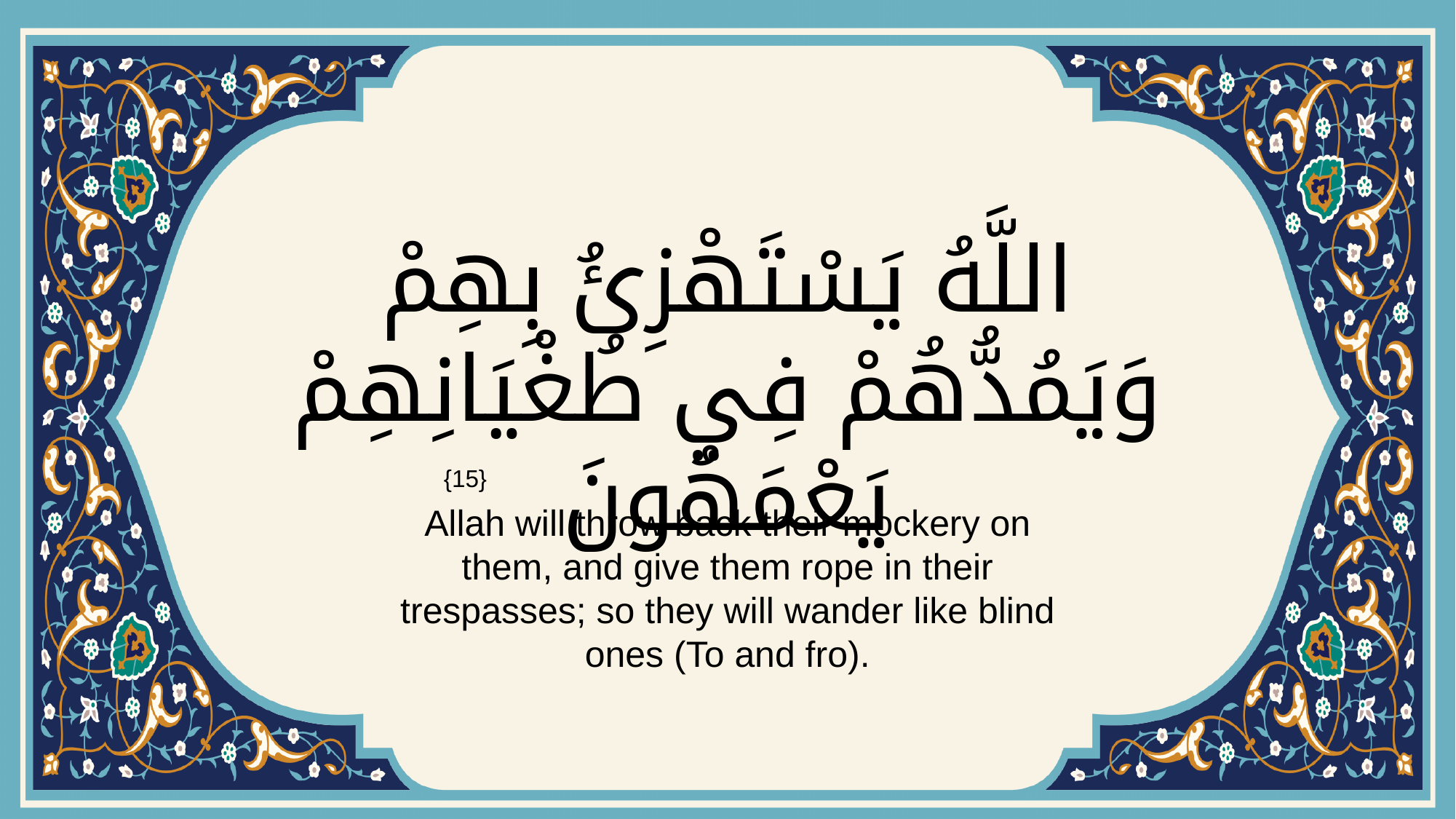

# اللَّهُ يَسْتَهْزِئُ بِهِمْ وَيَمُدُّهُمْ فِي طُغْيَانِهِمْ يَعْمَهُونَ
{15}
Allah will throw back their mockery on them, and give them rope in their trespasses; so they will wander like blind ones (To and fro).